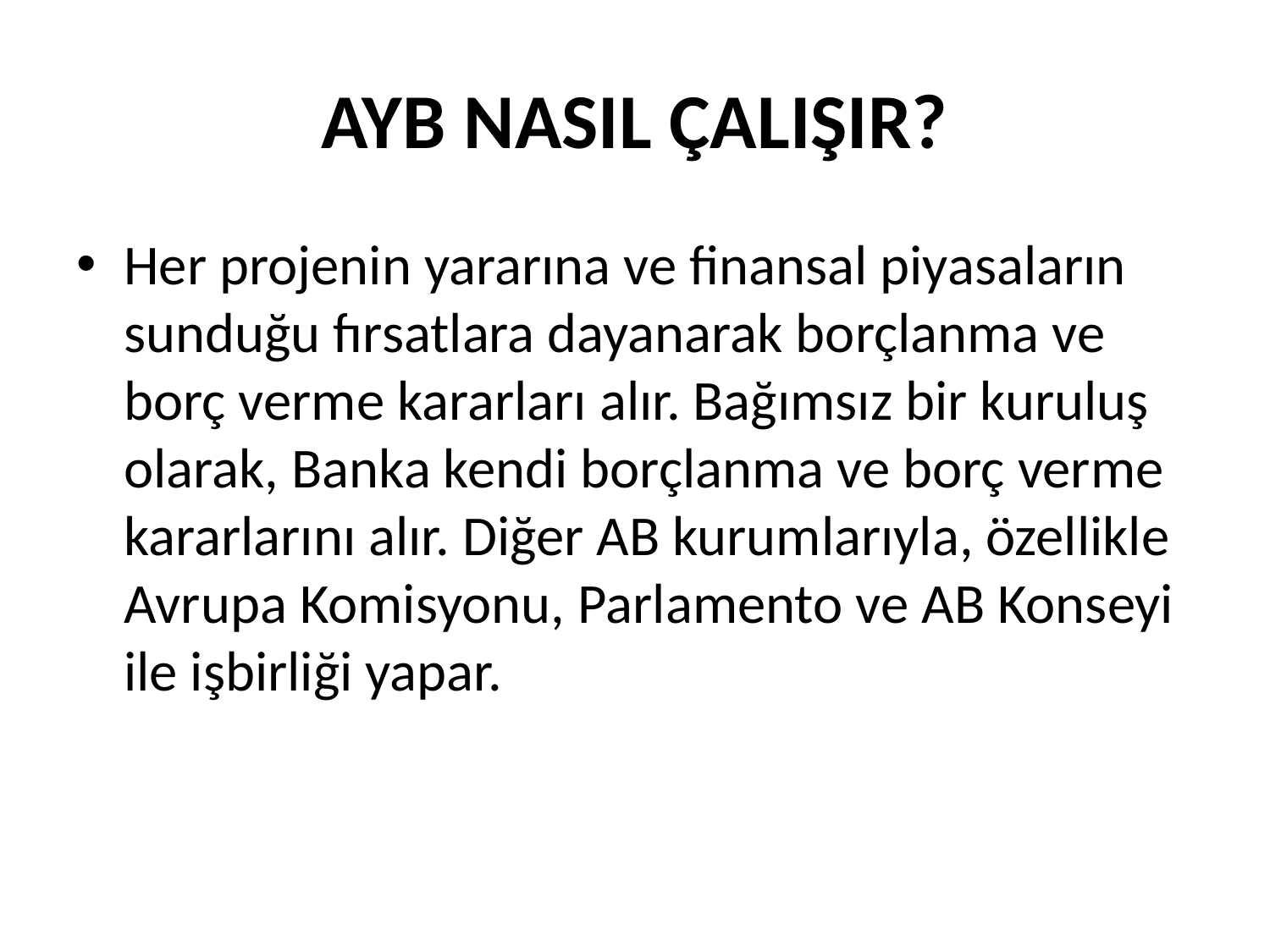

# AYB NASIL ÇALIŞIR?
Her projenin yararına ve finansal piyasaların sunduğu fırsatlara dayanarak borçlanma ve borç verme kararları alır. Bağımsız bir kuruluş olarak, Banka kendi borçlanma ve borç verme kararlarını alır. Diğer AB kurumlarıyla, özellikle Avrupa Komisyonu, Parlamento ve AB Konseyi ile işbirliği yapar.